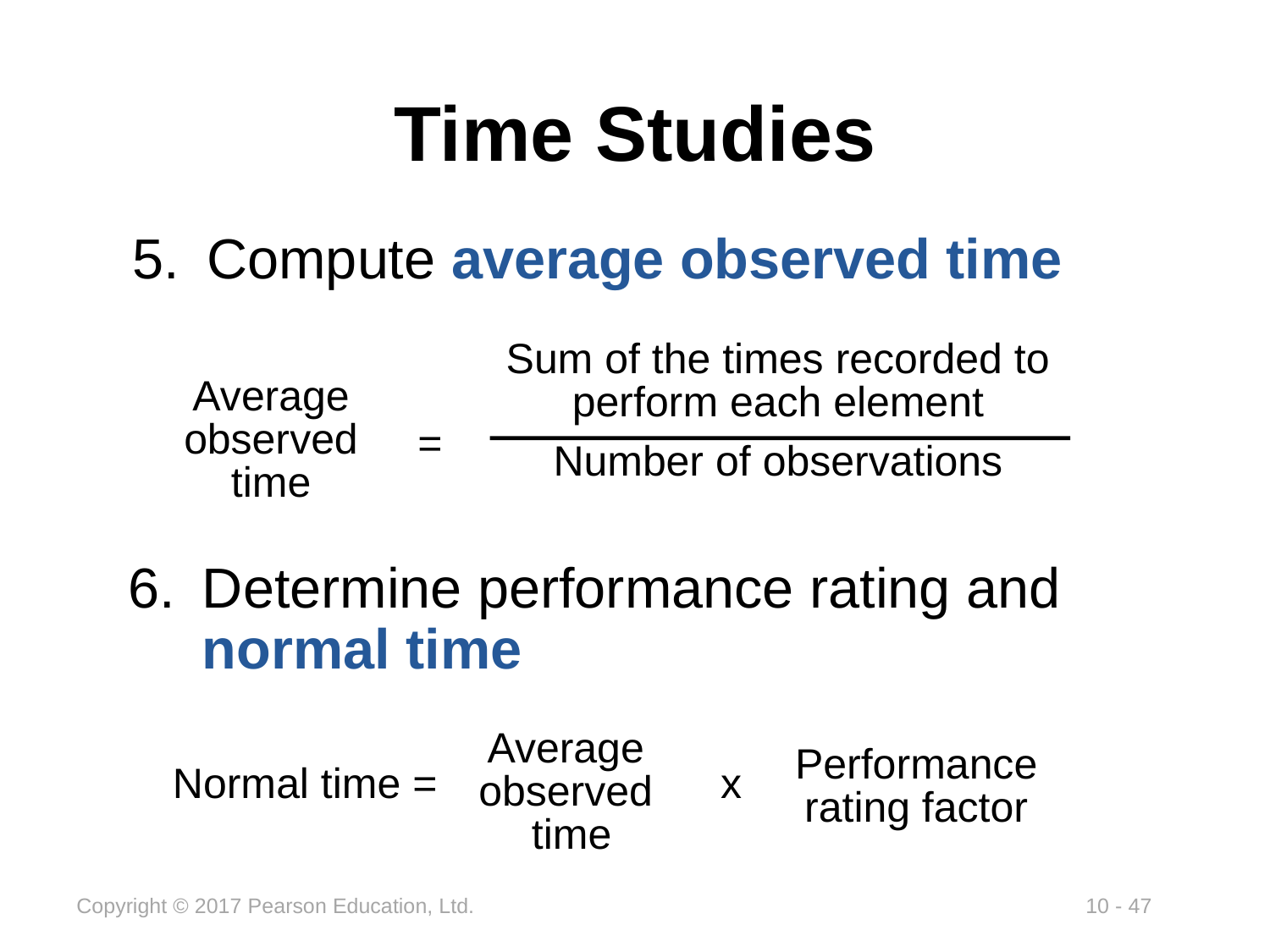

# Time Studies
Compute average observed time
Sum of the times recorded to perform each element
Number of observations

Average observed
time
=
Determine performance rating and normal time
Average
observed
time
Performance
rating factor
Normal time =                        x